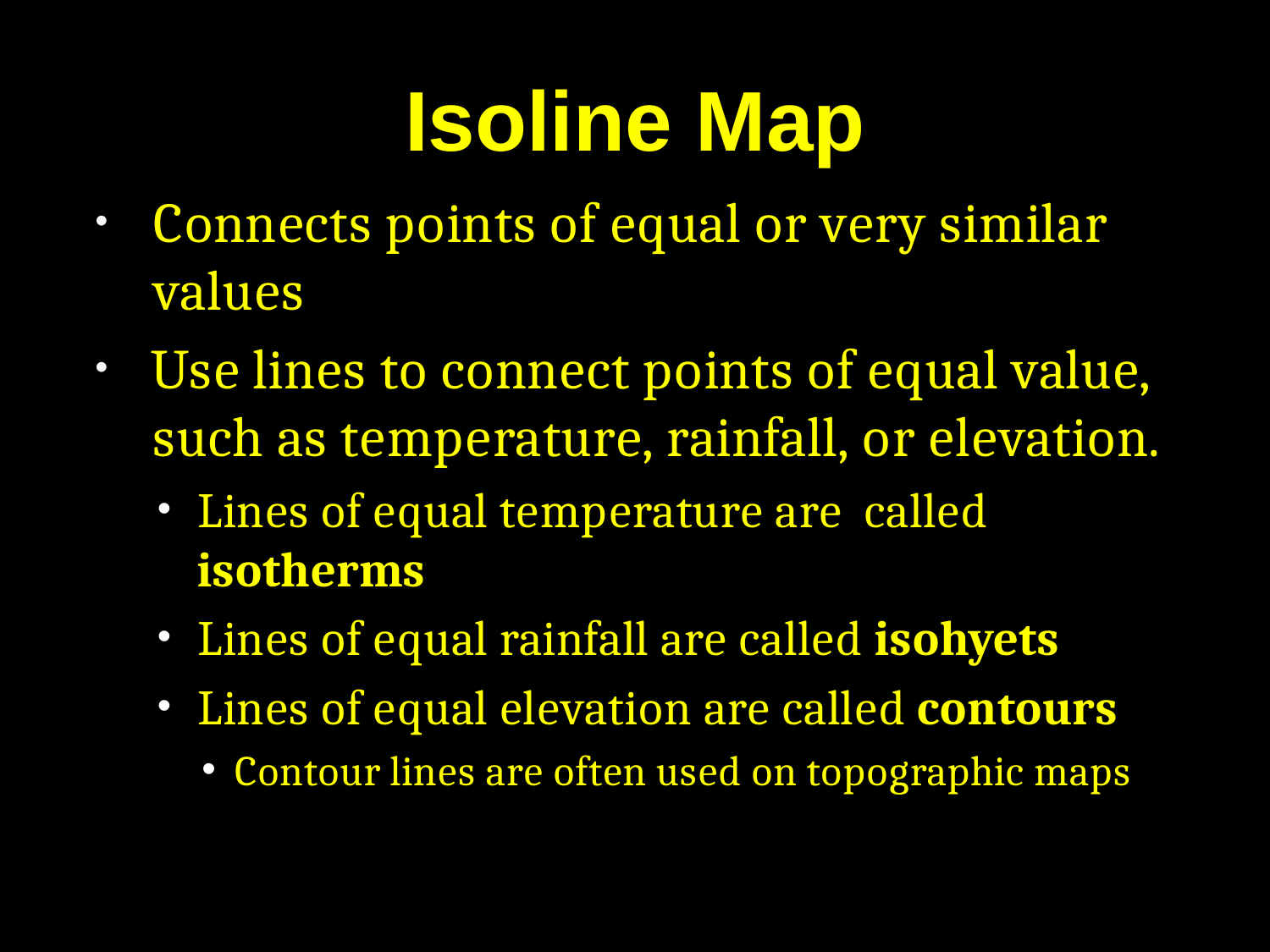

# Isoline Map
Connects points of equal or very similar values
Use lines to connect points of equal value, such as temperature, rainfall, or elevation.
Lines of equal temperature are  called isotherms
Lines of equal rainfall are called isohyets
Lines of equal elevation are called contours
Contour lines are often used on topographic maps